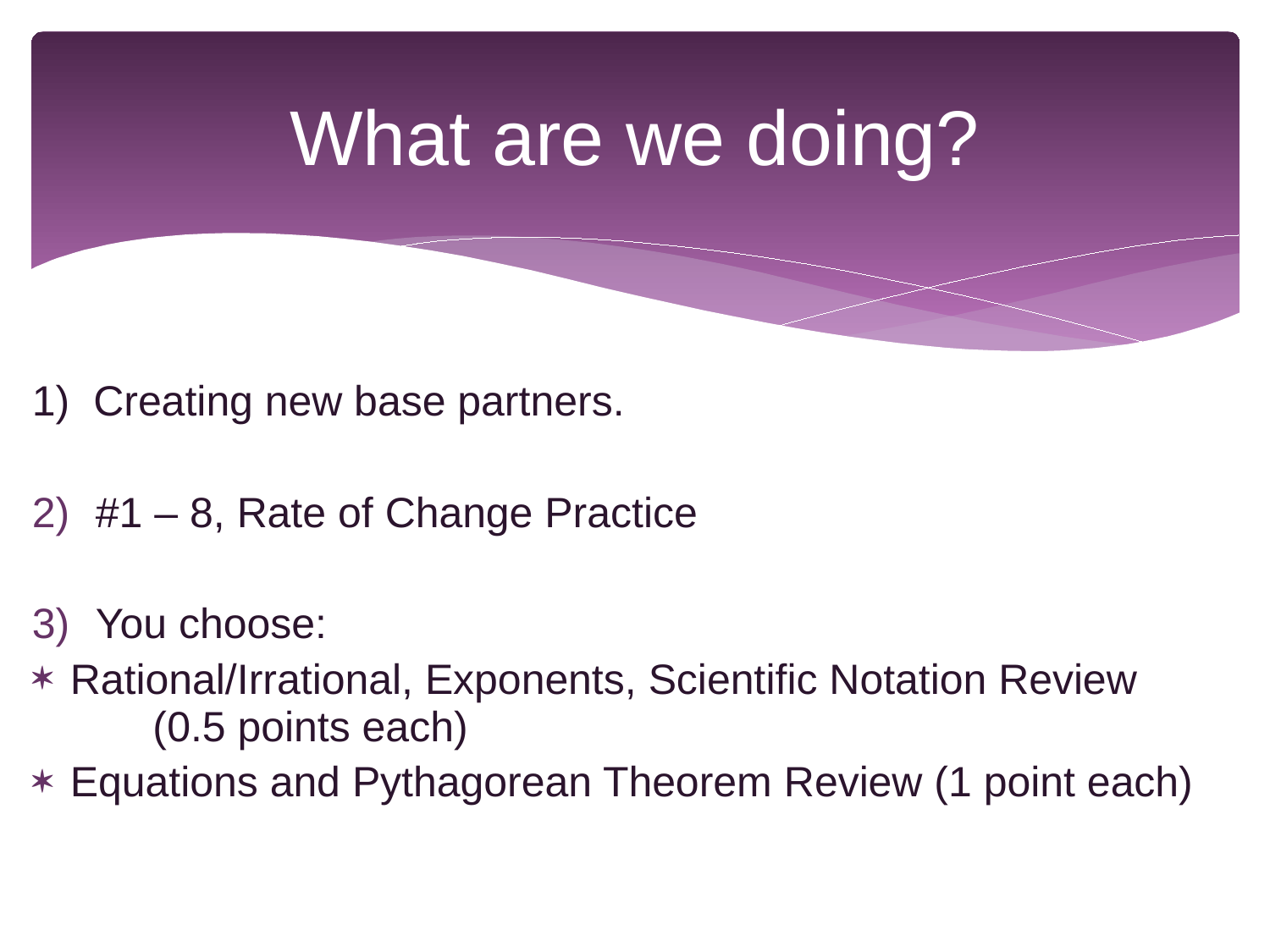

# What are we doing?
1)  Creating new base partners.

#1 – 8, Rate of Change Practice

You choose:
Rational/Irrational, Exponents, Scientific Notation Review                  (0.5 points each)
Equations and Pythagorean Theorem Review (1 point each)